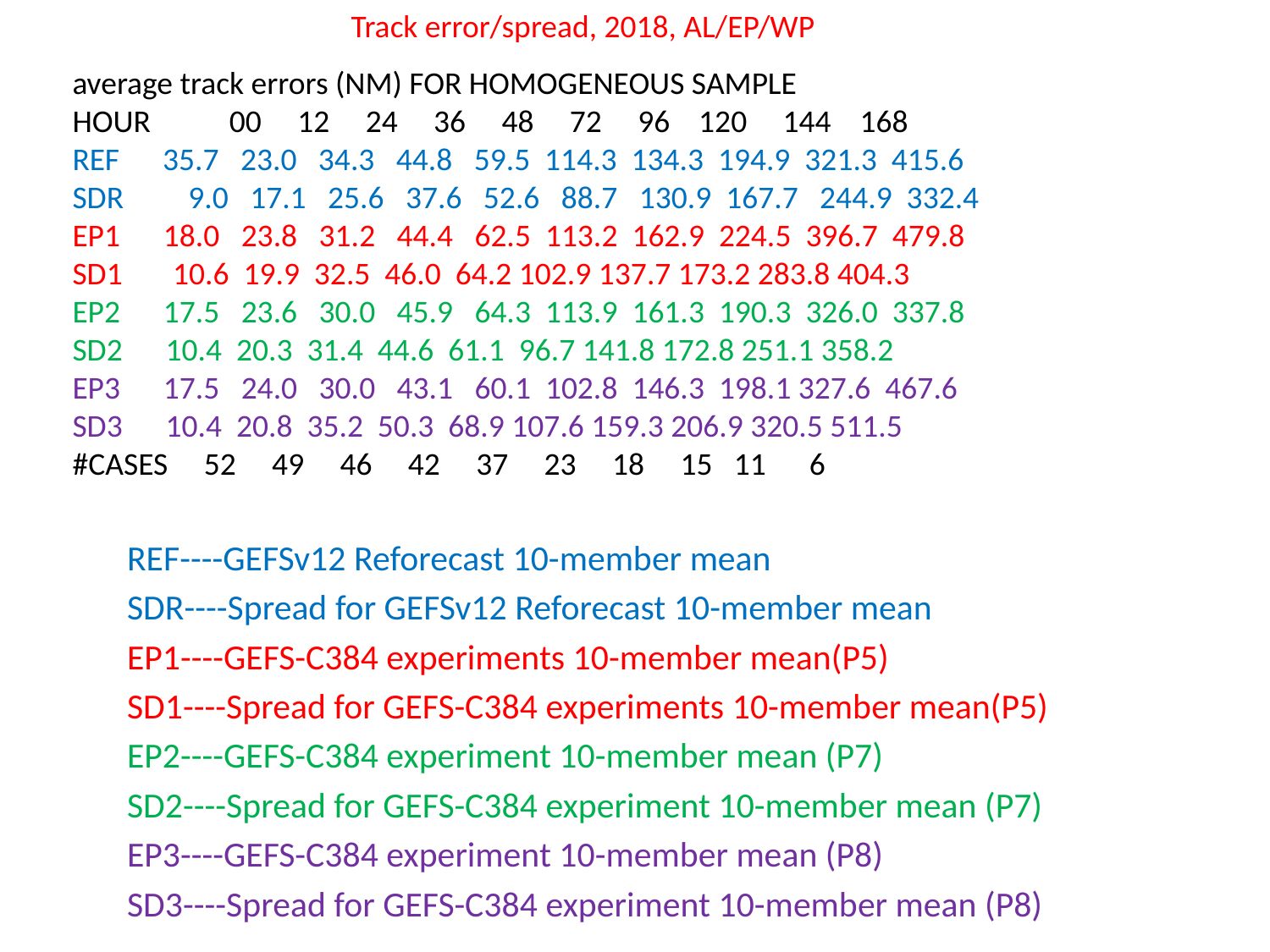

Track error/spread, 2018, AL/EP/WP
 average track errors (NM) FOR HOMOGENEOUS SAMPLE
 HOUR           00     12     24     36     48     72     96    120     144    168
 REF      35.7   23.0   34.3   44.8   59.5  114.3  134.3  194.9  321.3  415.6
 SDR         9.0   17.1   25.6   37.6   52.6   88.7   130.9  167.7   244.9  332.4
 EP1      18.0   23.8   31.2   44.4   62.5  113.2  162.9  224.5  396.7  479.8
 SD1       10.6  19.9  32.5  46.0  64.2 102.9 137.7 173.2 283.8 404.3
 EP2      17.5   23.6   30.0   45.9   64.3  113.9  161.3  190.3  326.0  337.8
 SD2      10.4  20.3  31.4  44.6  61.1  96.7 141.8 172.8 251.1 358.2
 EP3      17.5   24.0   30.0   43.1   60.1  102.8  146.3  198.1 327.6  467.6
 SD3      10.4  20.8  35.2  50.3  68.9 107.6 159.3 206.9 320.5 511.5
 #CASES     52     49     46     42     37     23     18     15   11      6
REF----GEFSv12 Reforecast 10-member mean
SDR----Spread for GEFSv12 Reforecast 10-member mean
EP1----GEFS-C384 experiments 10-member mean(P5)
SD1----Spread for GEFS-C384 experiments 10-member mean(P5)
EP2----GEFS-C384 experiment 10-member mean (P7)
SD2----Spread for GEFS-C384 experiment 10-member mean (P7)
EP3----GEFS-C384 experiment 10-member mean (P8)
SD3----Spread for GEFS-C384 experiment 10-member mean (P8)